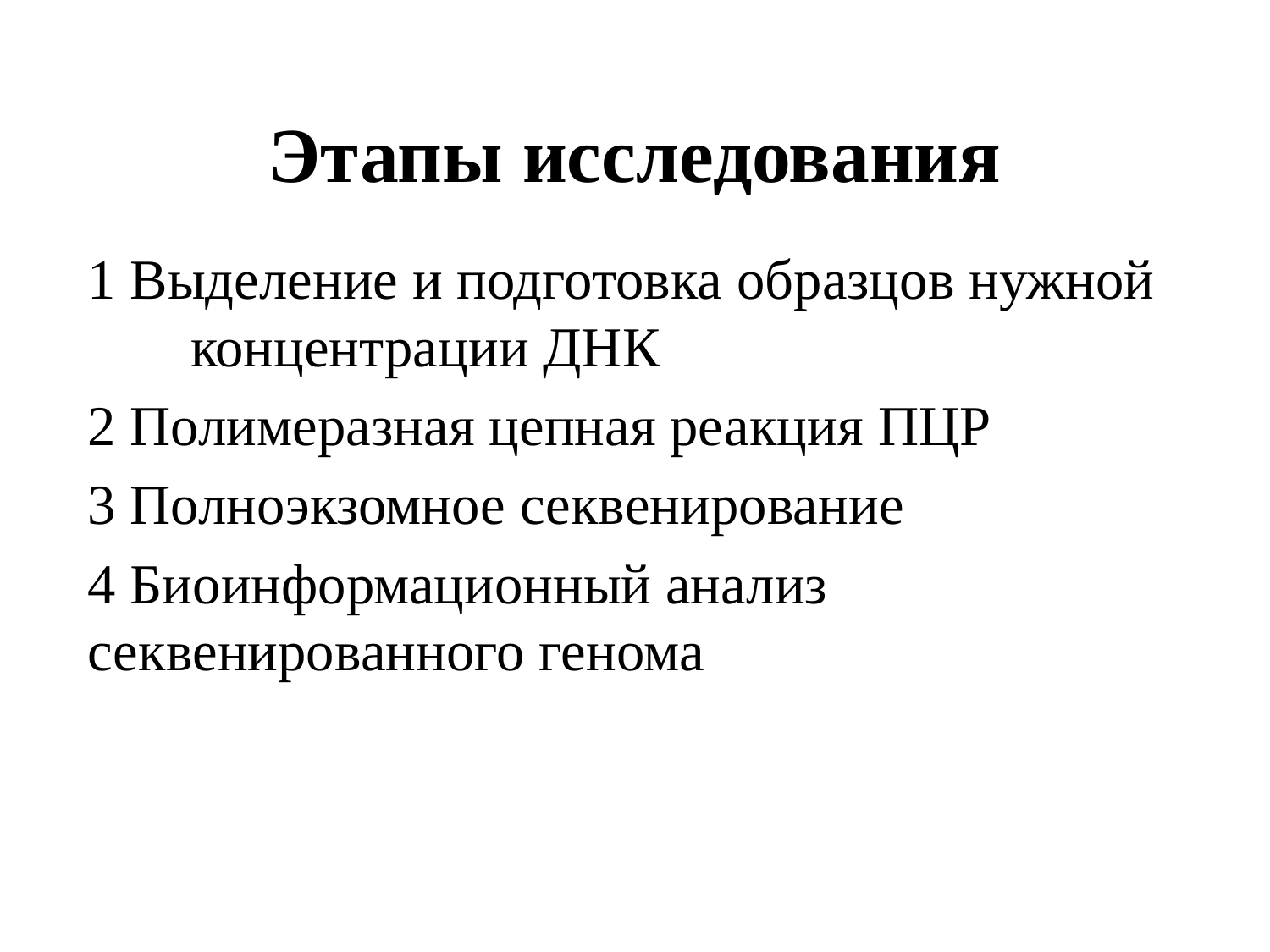

# Этапы исследования
1 Выделение и подготовка образцов нужной концентрации ДНК
2 Полимеразная цепная реакция ПЦР
3 Полноэкзомное секвенирование
4 Биоинформационный анализ секвенированного генома